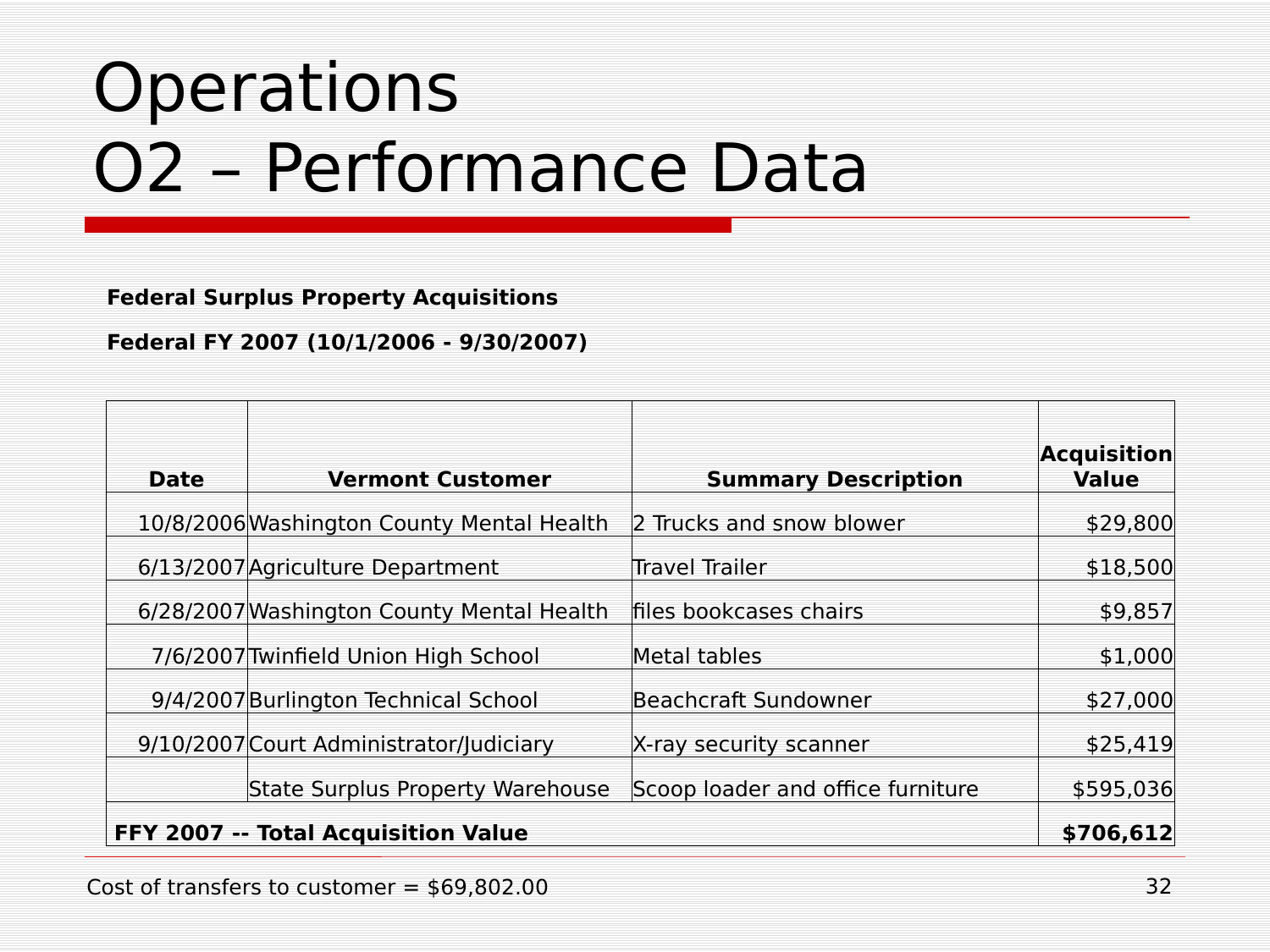

Operations
O2 – Performance Data
| Federal Surplus Property Acquisitions |  |  |  |
| --- | --- | --- | --- |
| Federal FY 2007 (10/1/2006 - 9/30/2007) |  |  |  |
|  |  |  |  |
| Date | Vermont Customer | Summary Description | Acquisition Value |
| 10/8/2006 | Washington County Mental Health | 2 Trucks and snow blower | $29,800 |
| 6/13/2007 | Agriculture Department | Travel Trailer | $18,500 |
| 6/28/2007 | Washington County Mental Health | files bookcases chairs | $9,857 |
| 7/6/2007 | Twinfield Union High School | Metal tables | $1,000 |
| 9/4/2007 | Burlington Technical School | Beachcraft Sundowner | $27,000 |
| 9/10/2007 | Court Administrator/Judiciary | X-ray security scanner | $25,419 |
|  | State Surplus Property Warehouse | Scoop loader and office furniture | $595,036 |
| FFY 2007 -- Total Acquisition Value |  |  | $706,612 |
32
Cost of transfers to customer = $69,802.00